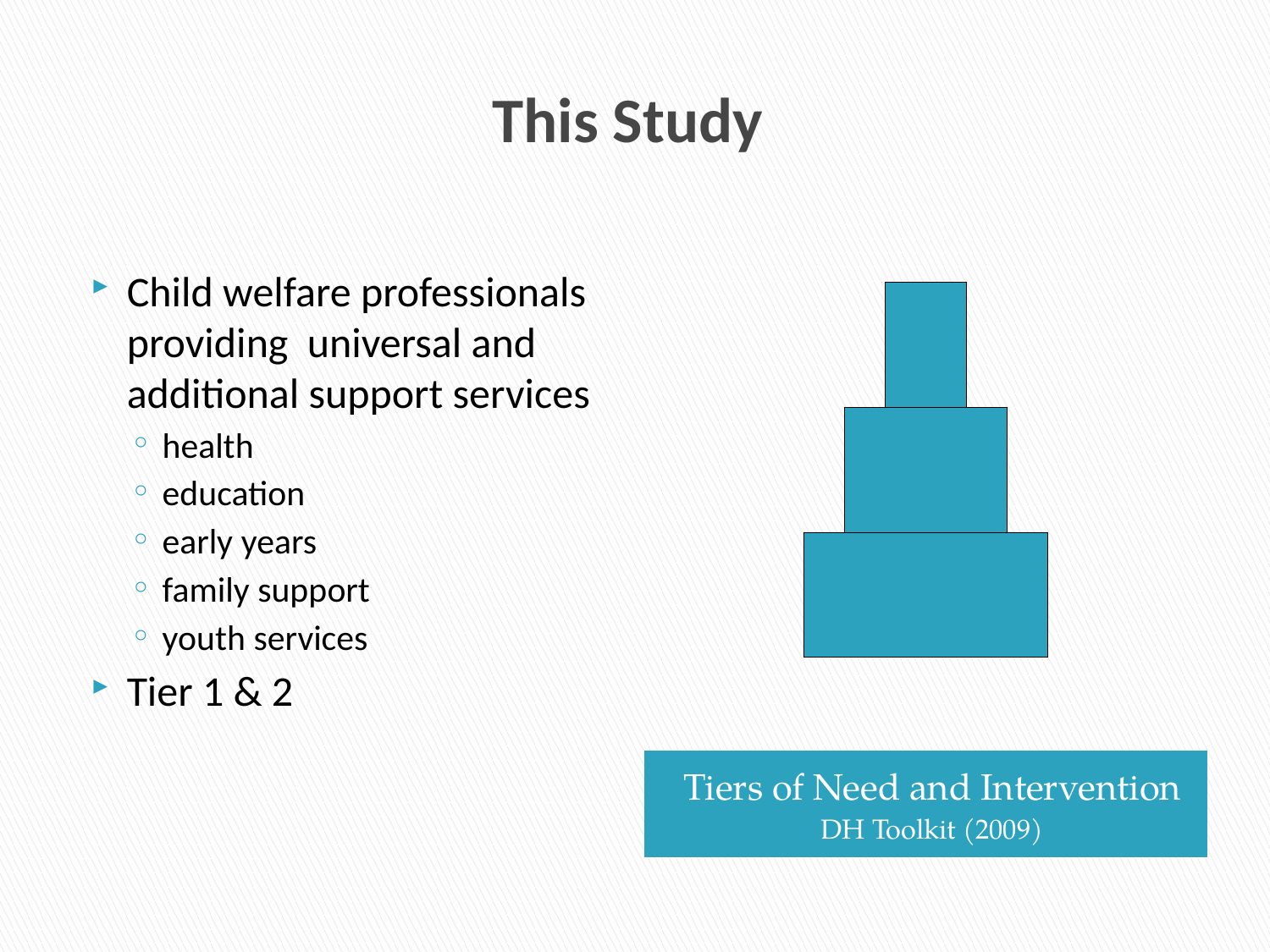

# This Study

Child welfare professionals providing  universal and additional support services
health
education
early years
family support
youth services
Tier 1 & 2

Tiers of Need and Intervention
DH Toolkit (2009)